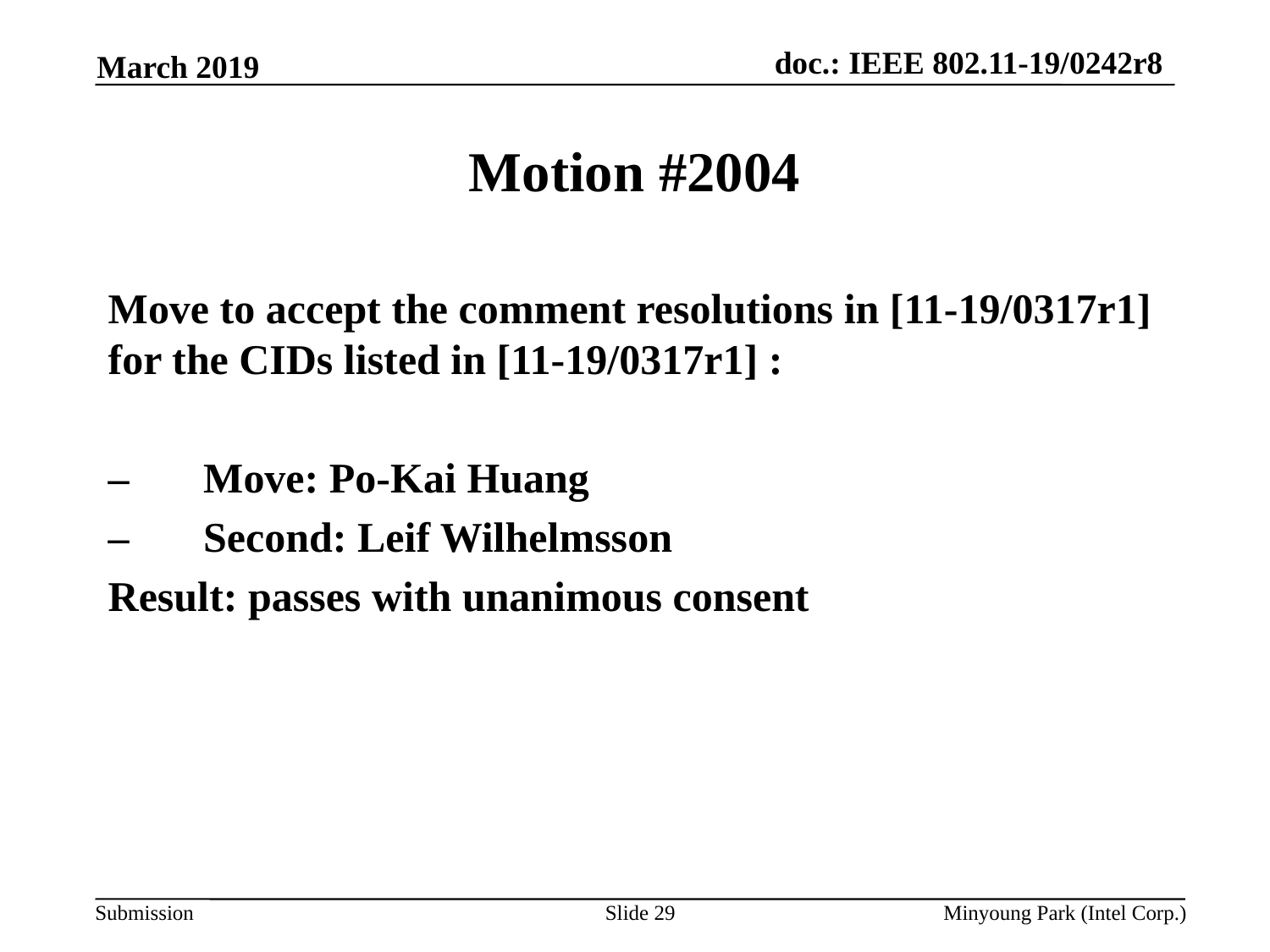

March 2019
# Motion #2004
Move to accept the comment resolutions in [11-19/0317r1] for the CIDs listed in [11-19/0317r1] :

–       Move: Po-Kai Huang
–       Second: Leif Wilhelmsson
Result: passes with unanimous consent

Slide 29
Minyoung Park (Intel Corp.)